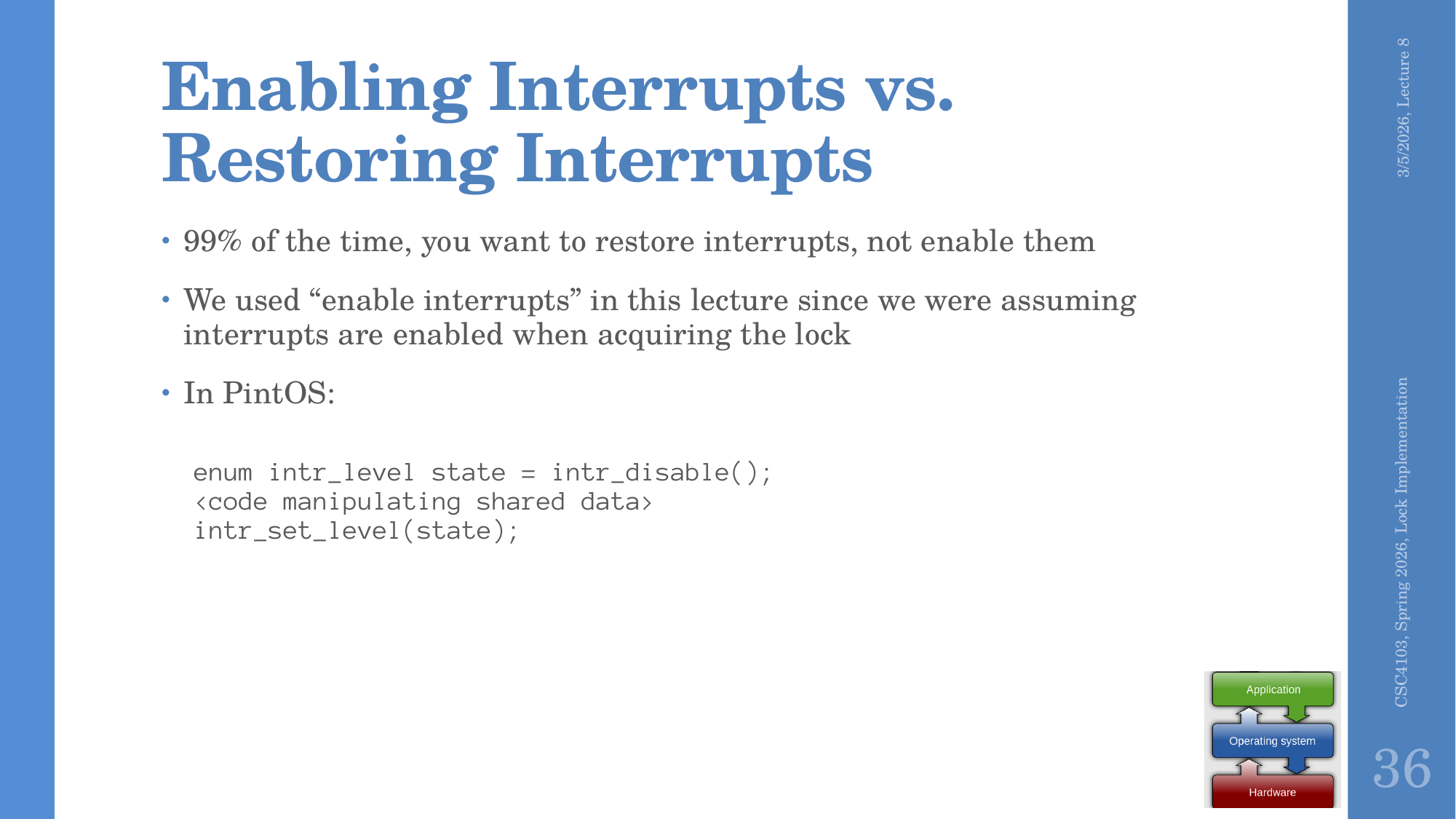

# Enabling Interrupts vs. Restoring Interrupts
3/5/2026, Lecture 8
99% of the time, you want to restore interrupts, not enable them
We used “enable interrupts” in this lecture since we were assuming interrupts are enabled when acquiring the lock
In PintOS:

enum intr_level state = intr_disable();
<code manipulating shared data>
intr_set_level(state);
CSC4103, Spring 2026, Lock Implementation
36